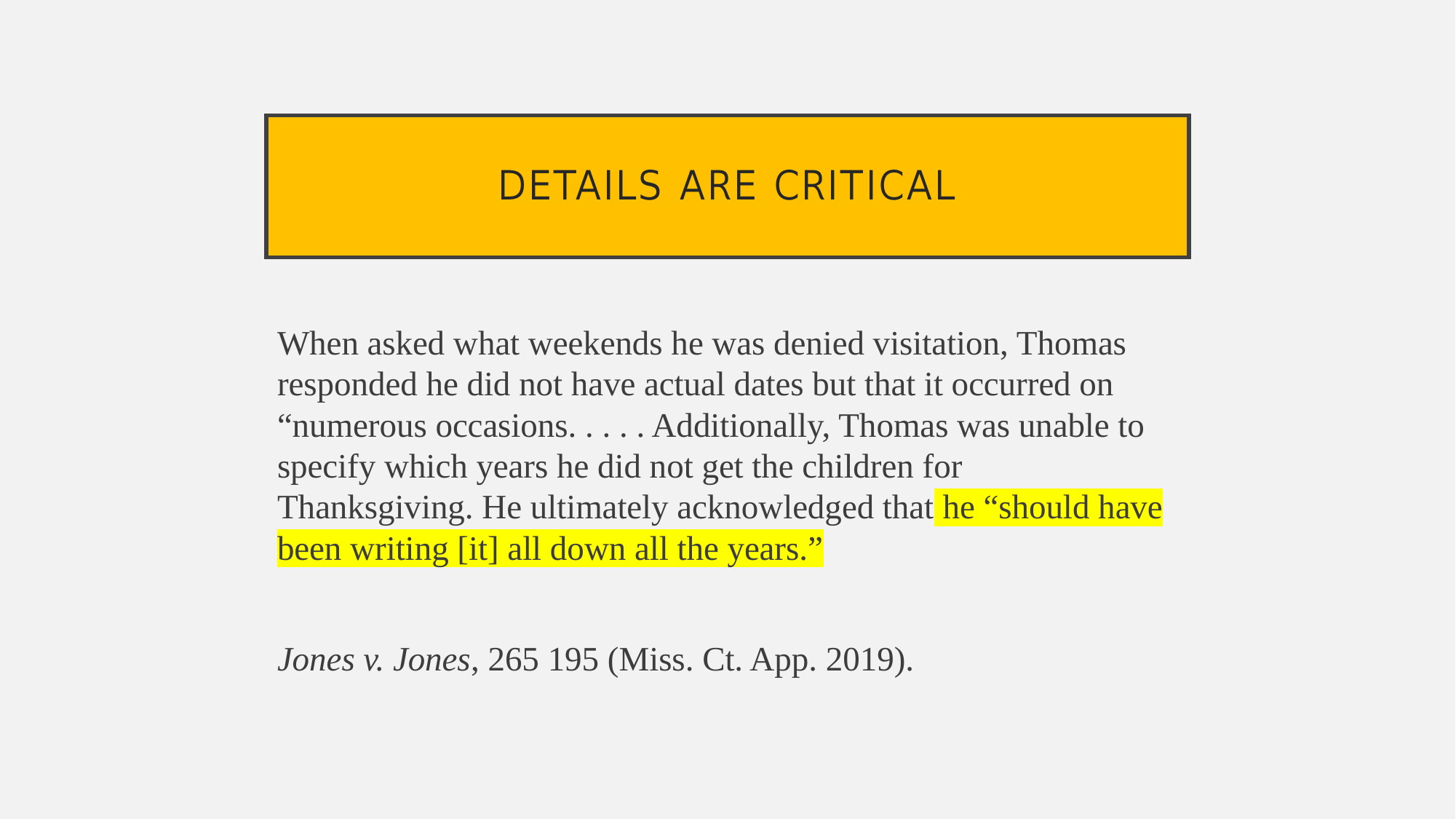

# Details are critical
When asked what weekends he was denied visitation, Thomas responded he did not have actual dates but that it occurred on “numerous occasions. . . . . Additionally, Thomas was unable to specify which years he did not get the children for Thanksgiving. He ultimately acknowledged that he “should have been writing [it] all down all the years.”

Jones v. Jones, 265 195 (Miss. Ct. App. 2019).